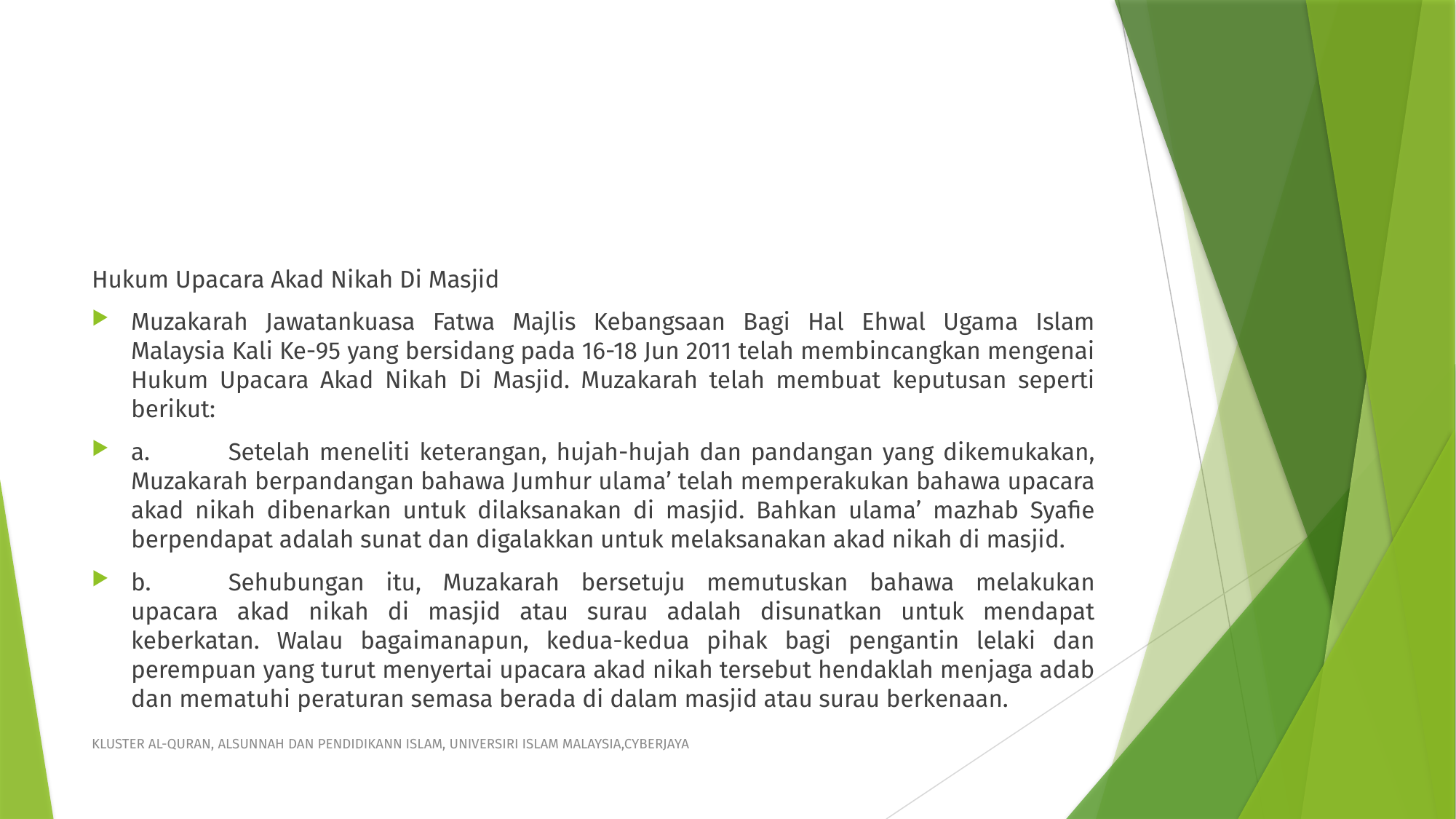

Hukum Upacara Akad Nikah Di Masjid
Muzakarah Jawatankuasa Fatwa Majlis Kebangsaan Bagi Hal Ehwal Ugama Islam Malaysia Kali Ke-95 yang bersidang pada 16-18 Jun 2011 telah membincangkan mengenai Hukum Upacara Akad Nikah Di Masjid. Muzakarah telah membuat keputusan seperti berikut:
a.	Setelah meneliti keterangan, hujah-hujah dan pandangan yang dikemukakan, Muzakarah berpandangan bahawa Jumhur ulama’ telah memperakukan bahawa upacara akad nikah dibenarkan untuk dilaksanakan di masjid. Bahkan ulama’ mazhab Syafie berpendapat adalah sunat dan digalakkan untuk melaksanakan akad nikah di masjid.
b.	Sehubungan itu, Muzakarah bersetuju memutuskan bahawa melakukan upacara akad nikah di masjid atau surau adalah disunatkan untuk mendapat keberkatan. Walau bagaimanapun, kedua-kedua pihak bagi pengantin lelaki dan perempuan yang turut menyertai upacara akad nikah tersebut hendaklah menjaga adab dan mematuhi peraturan semasa berada di dalam masjid atau surau berkenaan.

KLUSTER AL-QURAN, ALSUNNAH DAN PENDIDIKANN ISLAM, UNIVERSIRI ISLAM MALAYSIA,CYBERJAYA